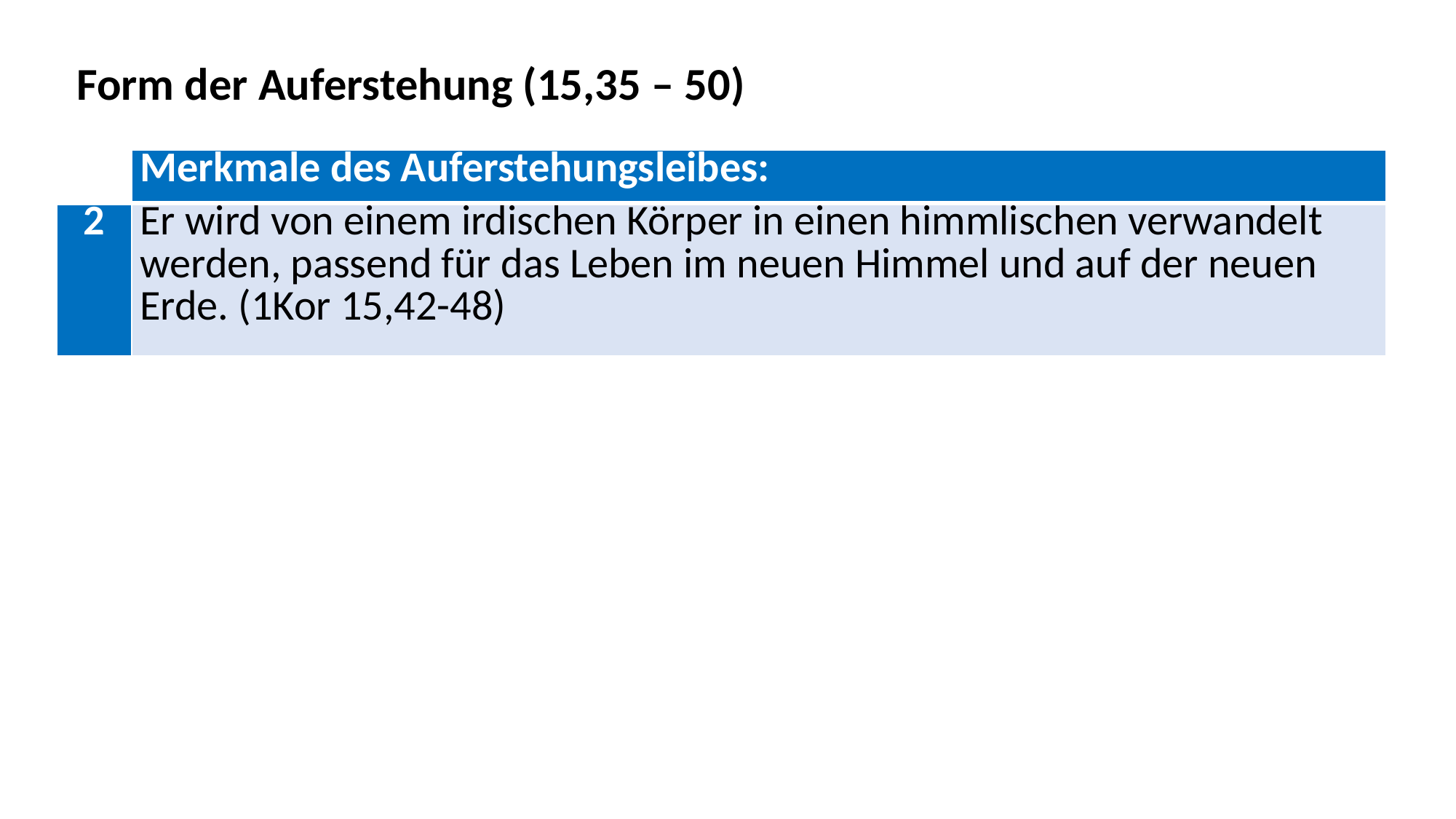

Form der Auferstehung (15,35 – 50)
|  | Merkmale des Auferstehungsleibes: |
| --- | --- |
| 2 | Er wird von einem irdischen Körper in einen himmlischen verwandelt werden, passend für das Leben im neuen Himmel und auf der neuen Erde. (1Kor 15,42-48) |